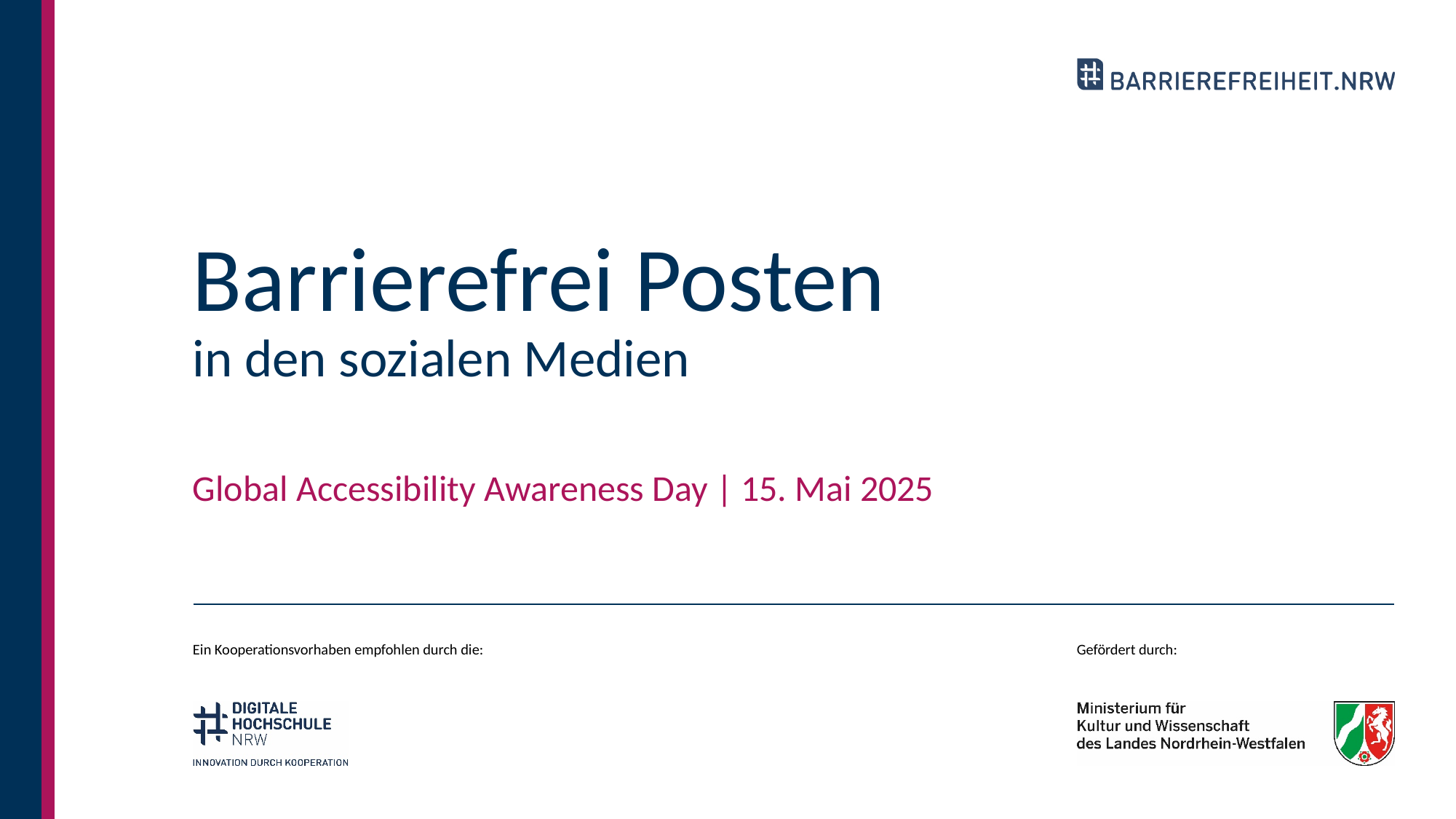

# Barrierefrei Posten in den sozialen Medien
Global Accessibility Awareness Day | 15. Mai 2025